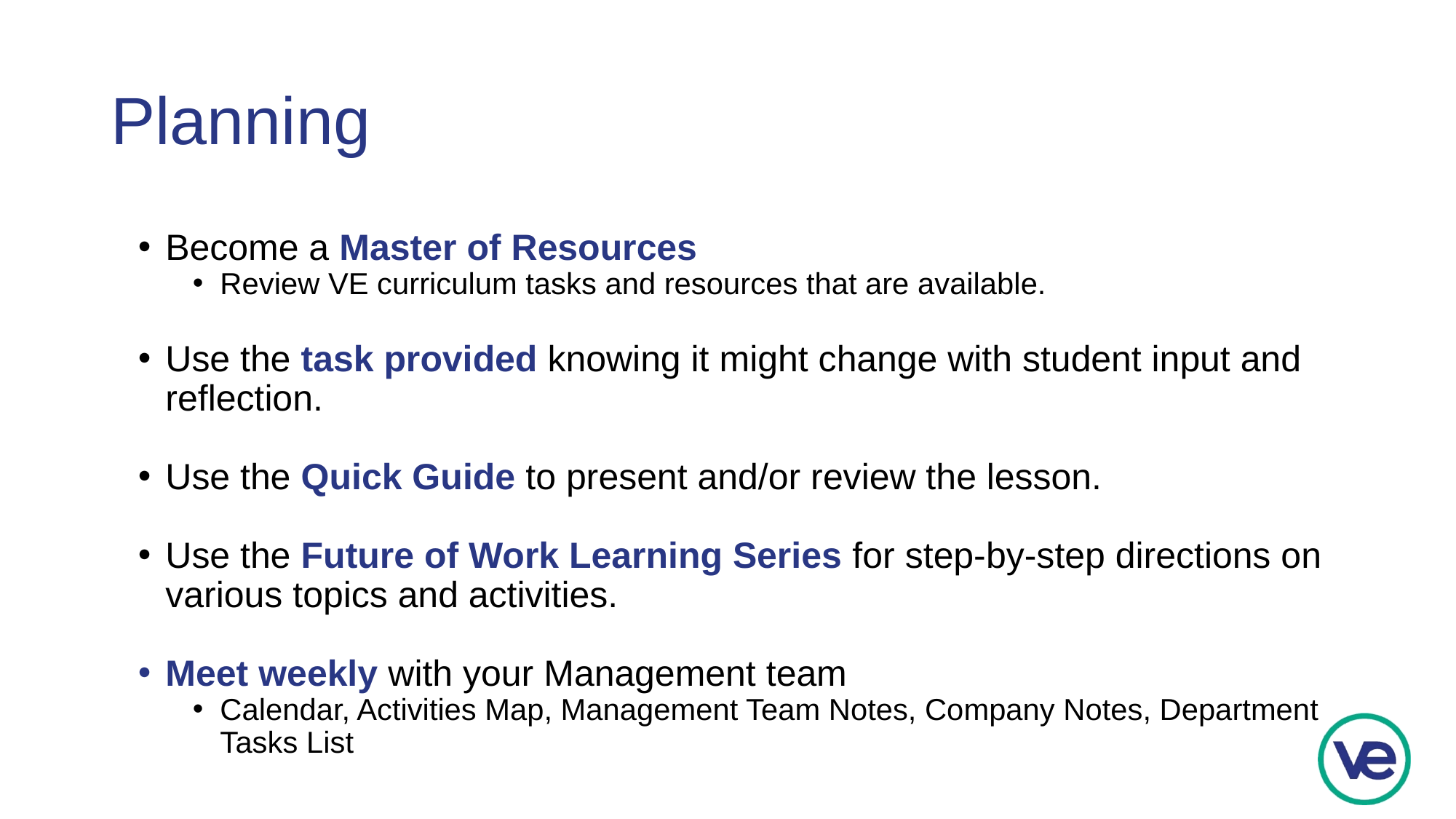

# Planning
Become a Master of Resources
Review VE curriculum tasks and resources that are available.

Use the task provided knowing it might change with student input and reflection.

Use the Quick Guide to present and/or review the lesson.

Use the Future of Work Learning Series for step-by-step directions on various topics and activities.

Meet weekly with your Management team
Calendar, Activities Map, Management Team Notes, Company Notes, Department Tasks List